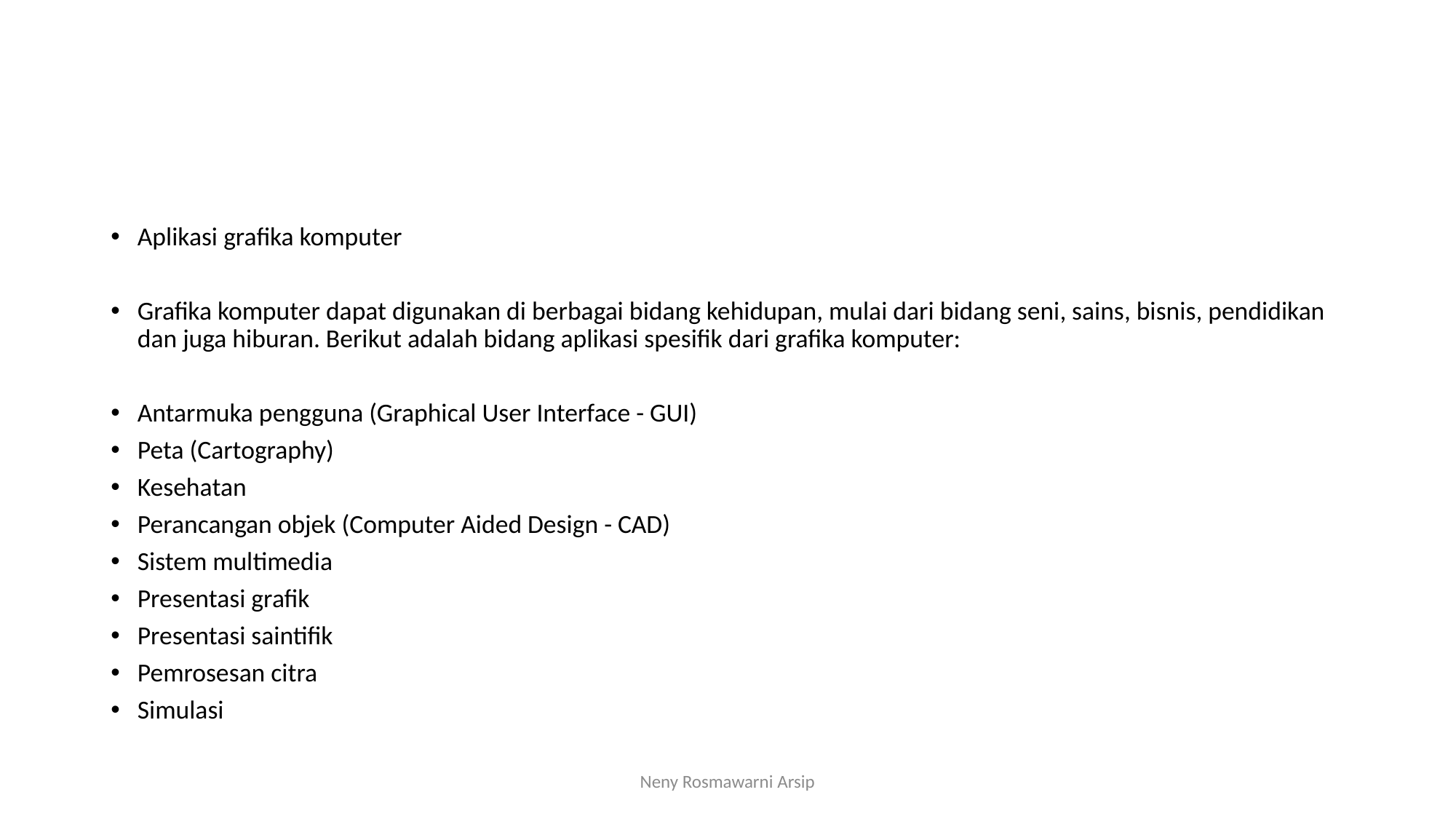

#
Aplikasi grafika komputer

Grafika komputer dapat digunakan di berbagai bidang kehidupan, mulai dari bidang seni, sains, bisnis, pendidikan dan juga hiburan. Berikut adalah bidang aplikasi spesifik dari grafika komputer:

Antarmuka pengguna (Graphical User Interface - GUI)
Peta (Cartography)
Kesehatan
Perancangan objek (Computer Aided Design - CAD)
Sistem multimedia
Presentasi grafik
Presentasi saintifik
Pemrosesan citra
Simulasi
Neny Rosmawarni Arsip